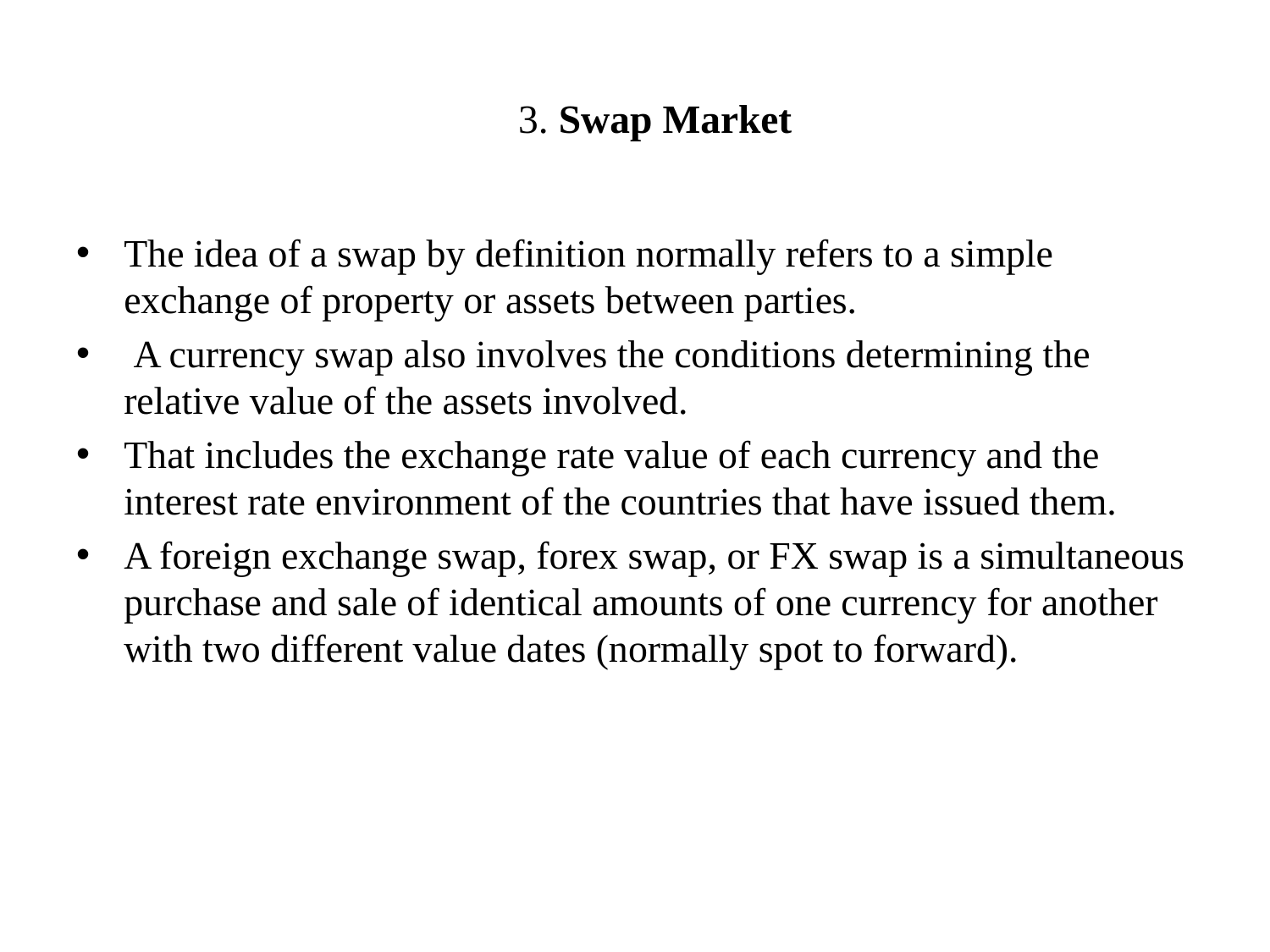

# 3. Swap Market
The idea of a swap by definition normally refers to a simple exchange of property or assets between parties.
 A currency swap also involves the conditions determining the relative value of the assets involved.
That includes the exchange rate value of each currency and the interest rate environment of the countries that have issued them.
A foreign exchange swap, forex swap, or FX swap is a simultaneous purchase and sale of identical amounts of one currency for another with two different value dates (normally spot to forward).